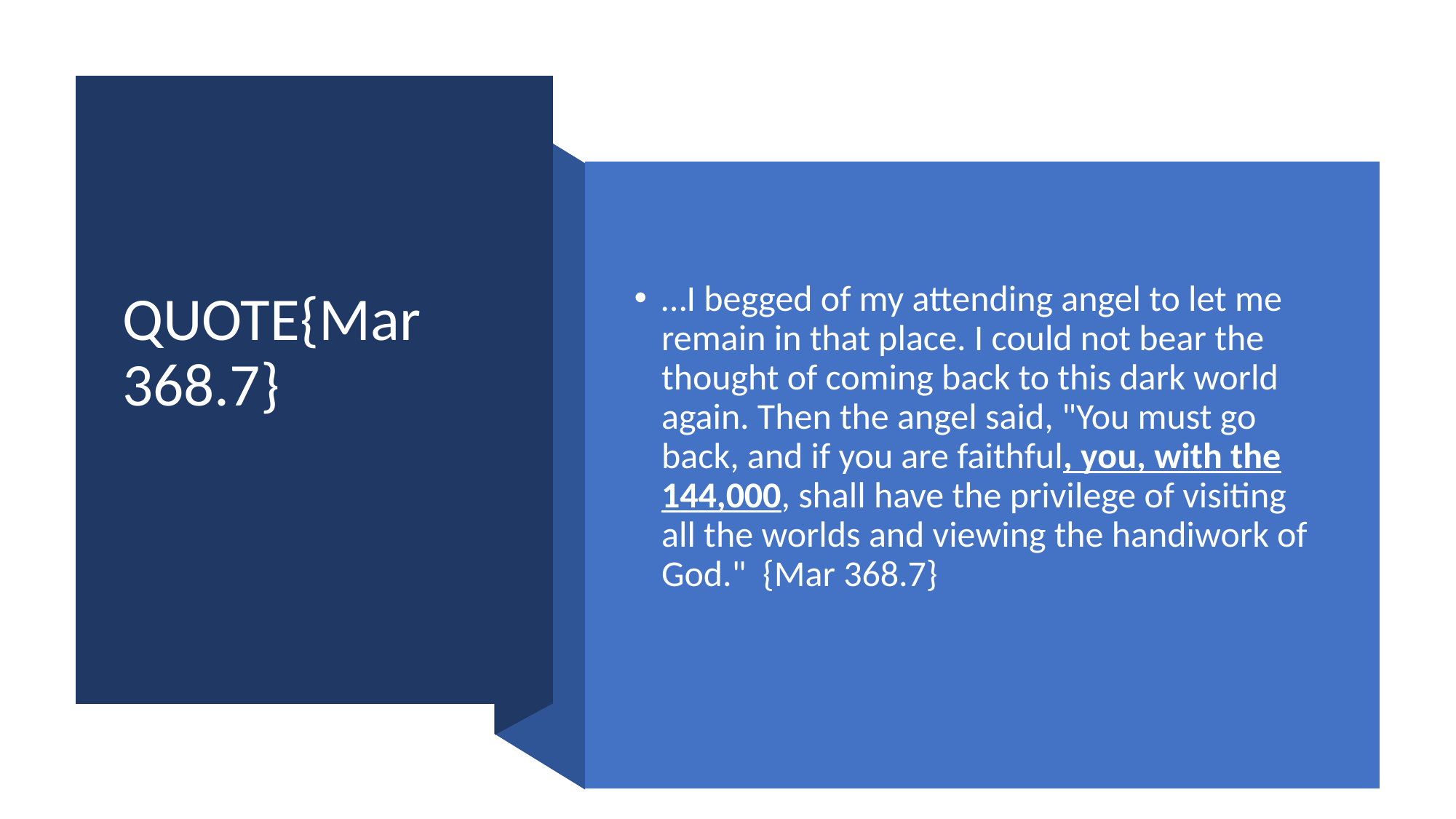

# QUOTE{Mar 368.7}

…I begged of my attending angel to let me remain in that place. I could not bear the thought of coming back to this dark world again. Then the angel said, "You must go back, and if you are faithful, you, with the 144,000, shall have the privilege of visiting all the worlds and viewing the handiwork of God."  {Mar 368.7}